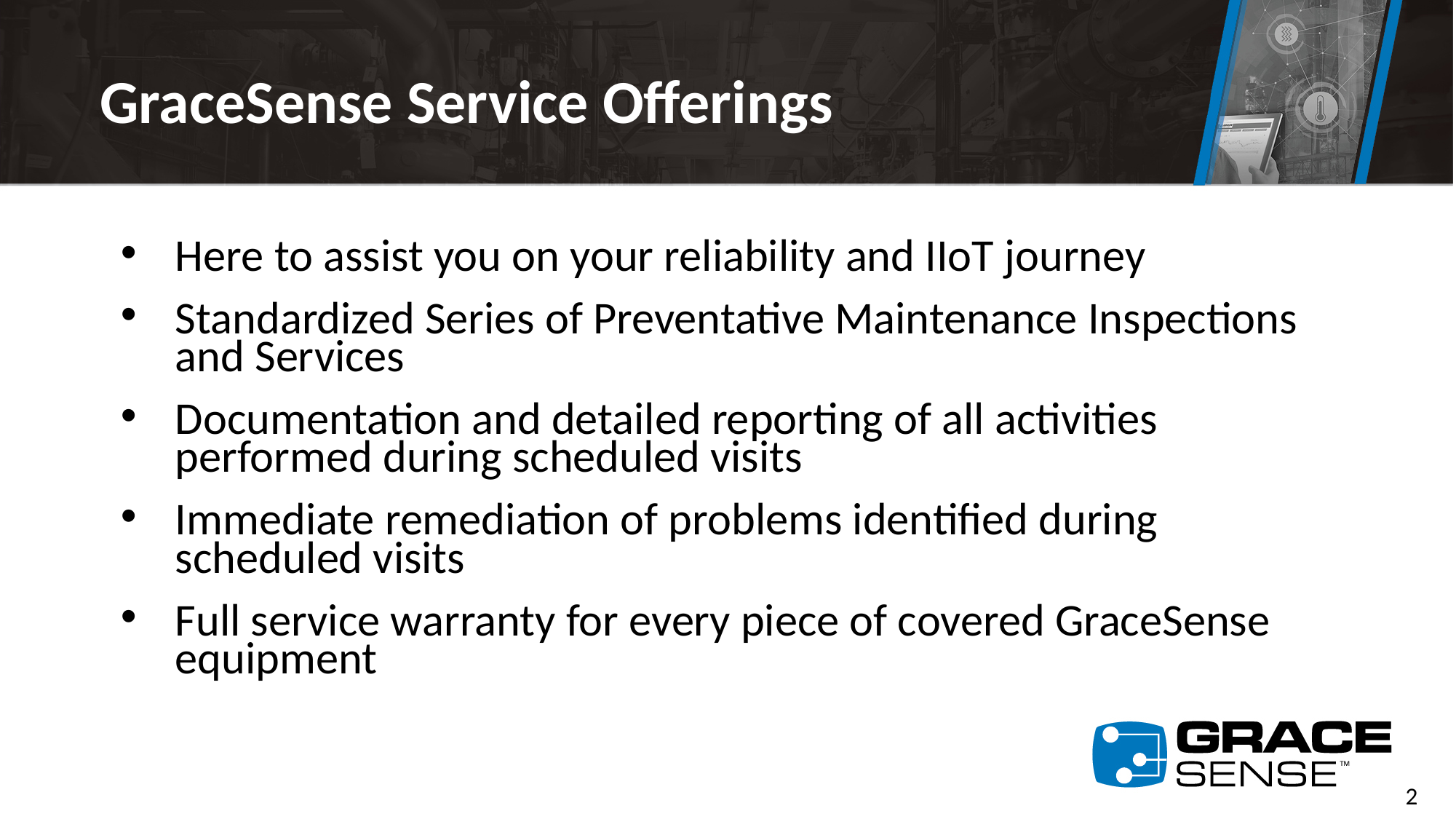

GraceSense Service Offerings
Here to assist you on your reliability and IIoT journey
Standardized Series of Preventative Maintenance Inspections and Services
Documentation and detailed reporting of all activities performed during scheduled visits
Immediate remediation of problems identified during scheduled visits
Full service warranty for every piece of covered GraceSense equipment

2